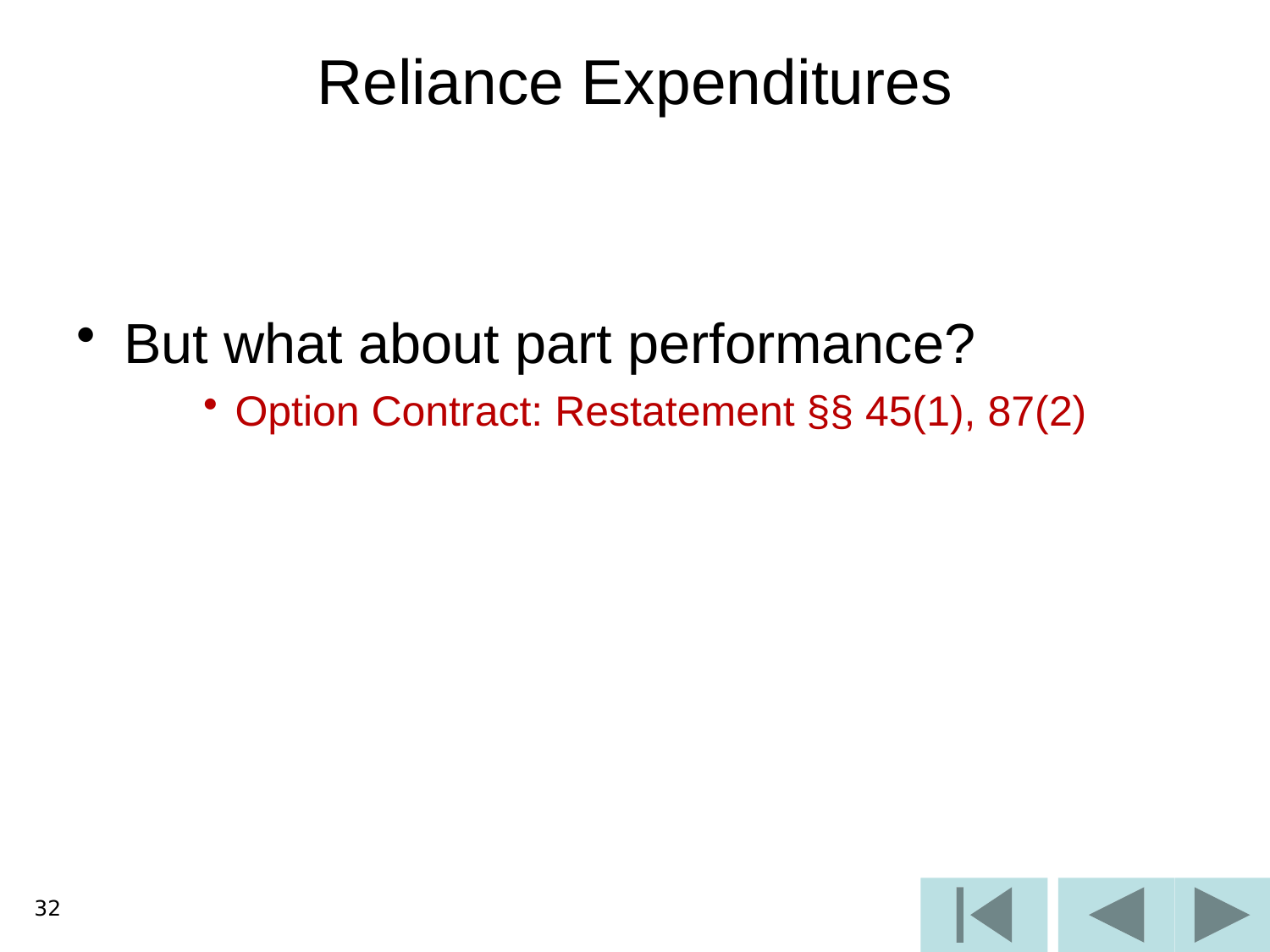

# Reliance Expenditures

But what about part performance?
Option Contract: Restatement §§ 45(1), 87(2)

32